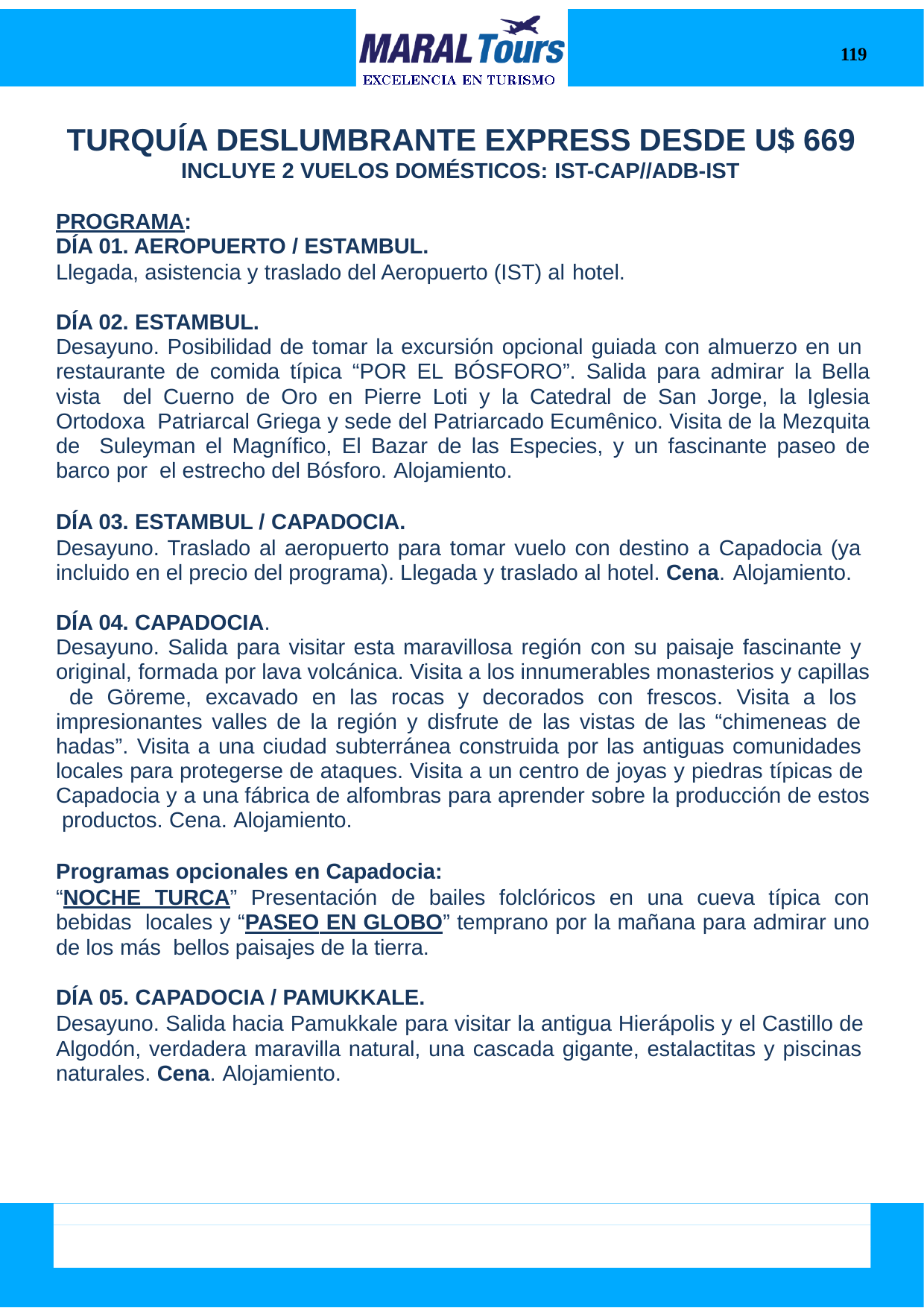

119
TURQUÍA DESLUMBRANTE EXPRESS DESDE U$ 669
INCLUYE 2 VUELOS DOMÉSTICOS: IST-CAP//ADB-IST

PROGRAMA:
DÍA 01. AEROPUERTO / ESTAMBUL.
Llegada, asistencia y traslado del Aeropuerto (IST) al hotel.

DÍA 02. ESTAMBUL.
Desayuno. Posibilidad de tomar la excursión opcional guiada con almuerzo en un  restaurante de comida típica “POR EL BÓSFORO”. Salida para admirar la Bella vista  del Cuerno de Oro en Pierre Loti y la Catedral de San Jorge, la Iglesia Ortodoxa  Patriarcal Griega y sede del Patriarcado Ecumênico. Visita de la Mezquita de  Suleyman el Magnífico, El Bazar de las Especies, y un fascinante paseo de barco por  el estrecho del Bósforo. Alojamiento.

DÍA 03. ESTAMBUL / CAPADOCIA.
Desayuno. Traslado al aeropuerto para tomar vuelo con destino a Capadocia (ya  incluido en el precio del programa). Llegada y traslado al hotel. Cena. Alojamiento.

DÍA 04. CAPADOCIA.
Desayuno. Salida para visitar esta maravillosa región con su paisaje fascinante y  original, formada por lava volcánica. Visita a los innumerables monasterios y capillas  de Göreme, excavado en las rocas y decorados con frescos. Visita a los  impresionantes valles de la región y disfrute de las vistas de las “chimeneas de  hadas”. Visita a una ciudad subterránea construida por las antiguas comunidades  locales para protegerse de ataques. Visita a un centro de joyas y piedras típicas de  Capadocia y a una fábrica de alfombras para aprender sobre la producción de estos  productos. Cena. Alojamiento.

Programas opcionales en Capadocia:
“NOCHE TURCA” Presentación de bailes folclóricos en una cueva típica con bebidas  locales y “PASEO EN GLOBO” temprano por la mañana para admirar uno de los más  bellos paisajes de la tierra.

DÍA 05. CAPADOCIA / PAMUKKALE.
Desayuno. Salida hacia Pamukkale para visitar la antigua Hierápolis y el Castillo de  Algodón, verdadera maravilla natural, una cascada gigante, estalactitas y piscinas  naturales. Cena. Alojamiento.